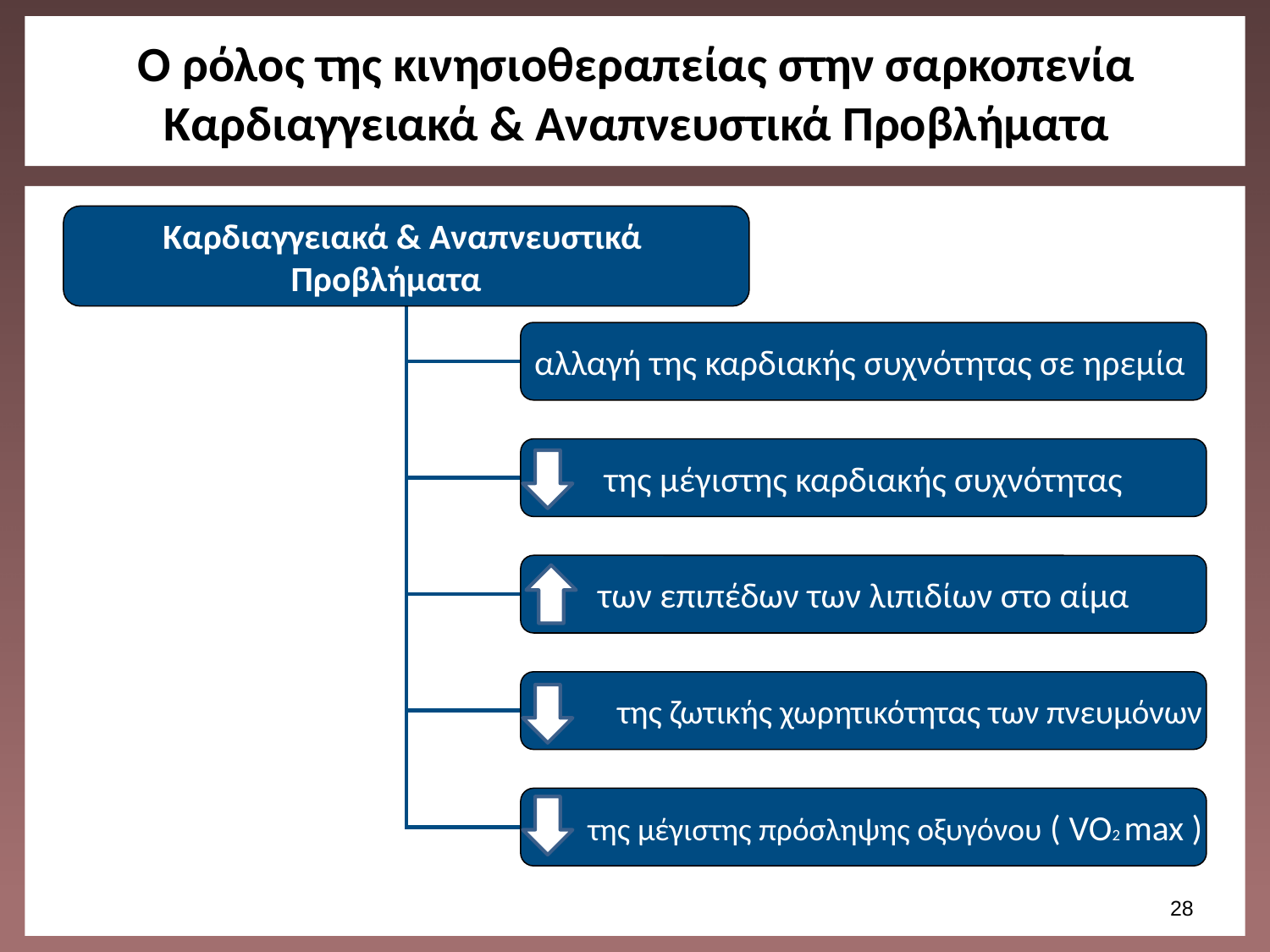

# O ρόλος της κινησιοθεραπείας στην σαρκοπενία Καρδιαγγειακά & Αναπνευστικά Προβλήματα
Καρδιαγγειακά & Αναπνευστικά
Προβλήματα
αλλαγή της καρδιακής συχνότητας σε ηρεμία
της μέγιστης καρδιακής συχνότητας
των επιπέδων των λιπιδίων στο αίμα
της ζωτικής χωρητικότητας των πνευμόνων
   της μέγιστης πρόσληψης οξυγόνου ( VO2 max )

28